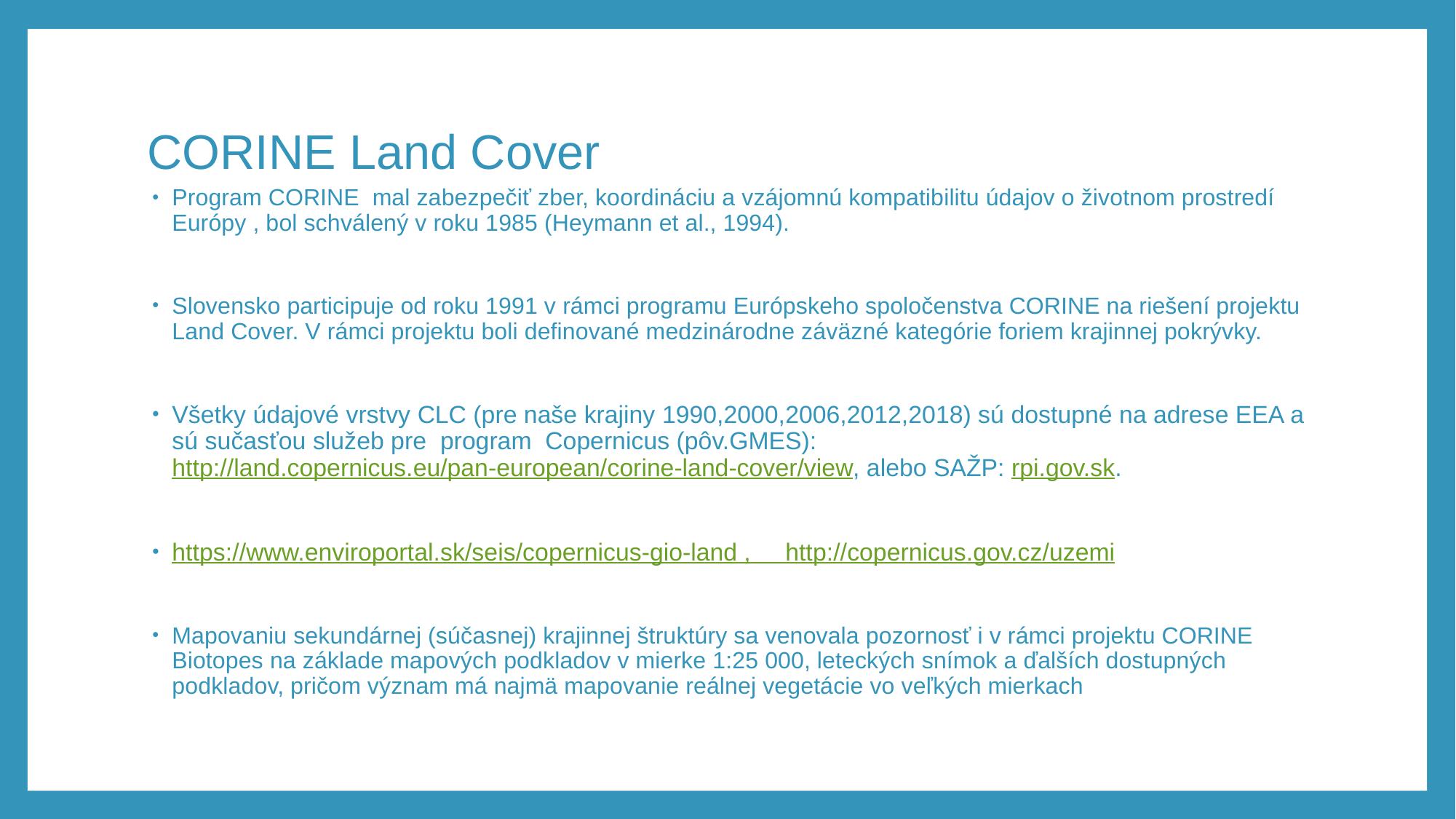

# CORINE Land Cover
Program CORINE  mal zabezpečiť zber, koordináciu a vzájomnú kompatibilitu údajov o životnom prostredí  Európy , bol schválený v roku 1985 (Heymann et al., 1994).

Slovensko participuje od roku 1991 v rámci programu Európskeho spoločenstva CORINE na riešení projektu Land Cover. V rámci projektu boli definované medzinárodne záväzné kategórie foriem krajinnej pokrývky.

Všetky údajové vrstvy CLC (pre naše krajiny 1990,2000,2006,2012,2018) sú dostupné na adrese EEA a sú sučasťou služeb pre  program  Copernicus (pôv.GMES): http://land.copernicus.eu/pan-european/corine-land-cover/view, alebo SAŽP: rpi.gov.sk.

https://www.enviroportal.sk/seis/copernicus-gio-land ,     http://copernicus.gov.cz/uzemi

Mapovaniu sekundárnej (súčasnej) krajinnej štruktúry sa venovala pozornosť i v rámci projektu CORINE Biotopes na základe mapových podkladov v mierke 1:25 000, leteckých snímok a ďalších dostupných podkladov, pričom význam má najmä mapovanie reálnej vegetácie vo veľkých mierkach